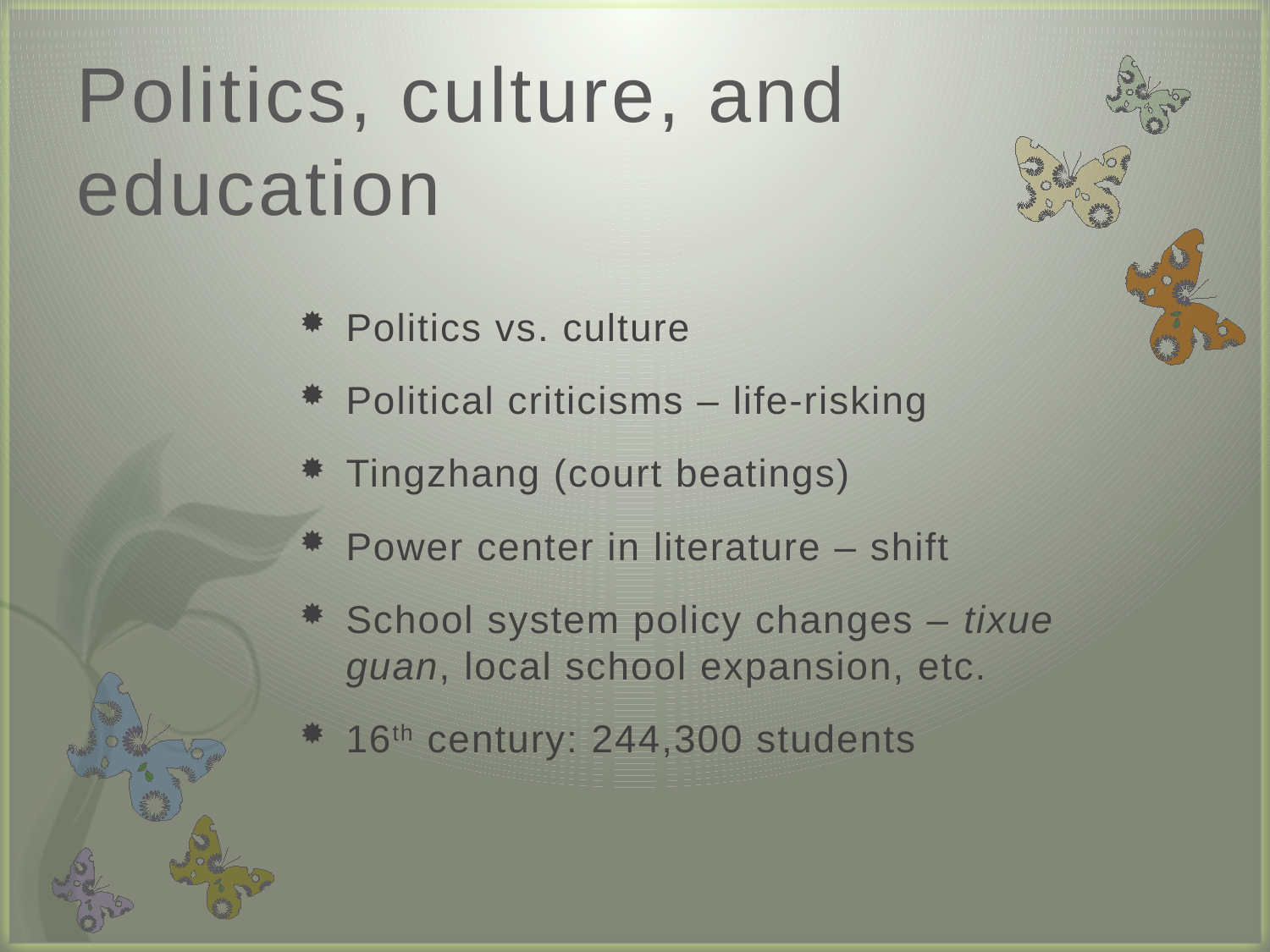

# Politics, culture, and education
Politics vs. culture
Political criticisms – life-risking
Tingzhang (court beatings)
Power center in literature – shift
School system policy changes – tixue guan, local school expansion, etc.
16th century: 244,300 students